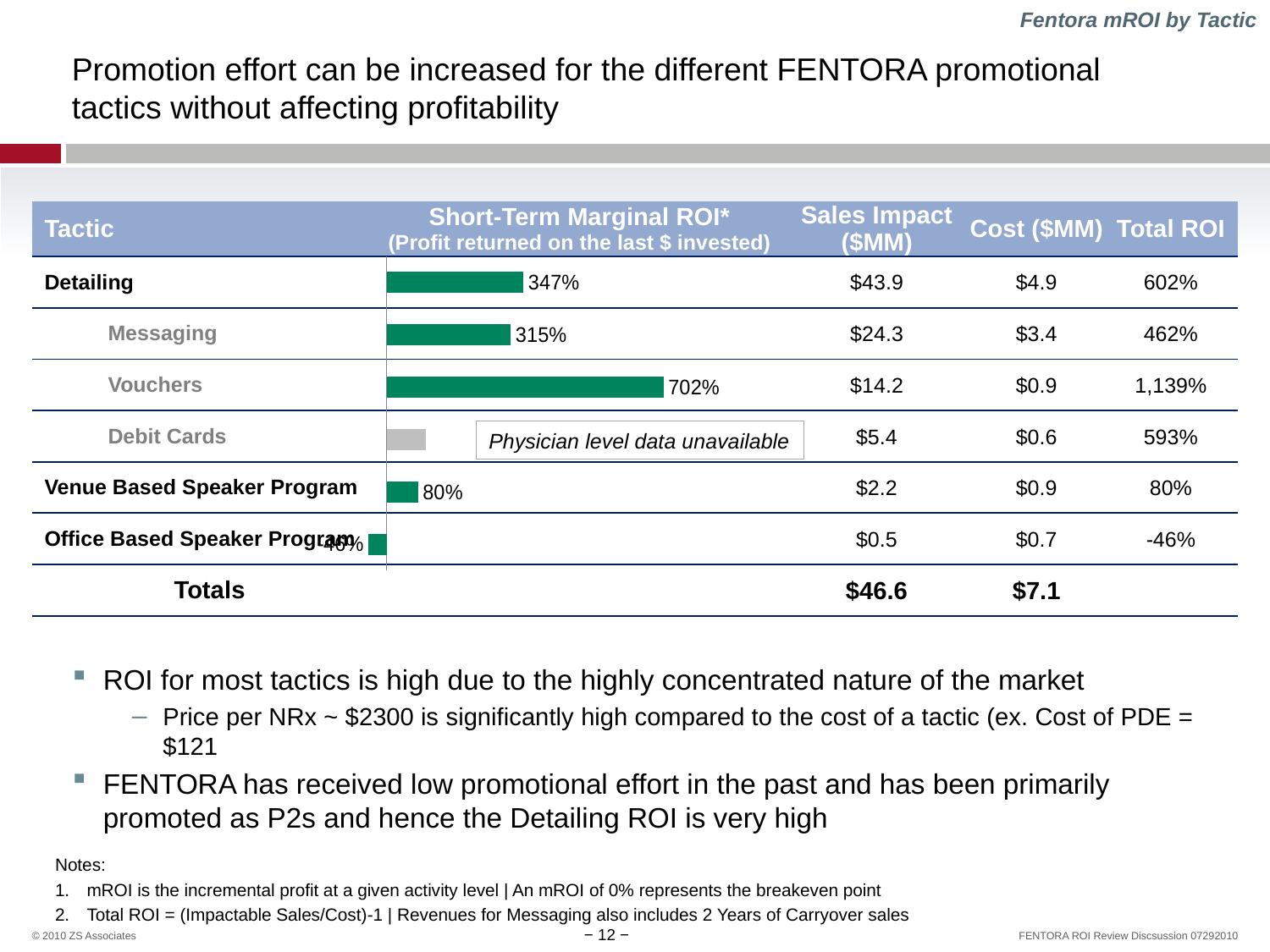

Fentora mROI by Tactic
# Promotion effort can be increased for the different FENTORA promotional tactics without affecting profitability
| Tactic | Short-Term Marginal ROI\* (Profit returned on the last $ invested) | Sales Impact ($MM) | Cost ($MM) | Total ROI |
| --- | --- | --- | --- | --- |
| Detailing |  | $43.9 | $4.9 | 602% |
| Messaging |  | $24.3 | $3.4 | 462% |
| Vouchers |  | $14.2 | $0.9 | 1,139% |
| Debit Cards |  | $5.4 | $0.6 | 593% |
| Venue Based Speaker Program |  | $2.2 | $0.9 | 80% |
| Office Based Speaker Program |  | $0.5 | $0.7 | -46% |
| Totals |  | $46.6 | $7.1 |  |

### Chart

| Category | Year 2009 |
|---|---|
| Office Based | -0.46 |
| Venue Based | 0.8 |
| Debit Cards | 1.0 |
| Vouchers | 7.02 |
| Messaging | 3.15 |
| Details | 3.4699999999999998 |
Physician level data unavailable
ROI for most tactics is high due to the highly concentrated nature of the market
Price per NRx ~ $2300 is significantly high compared to the cost of a tactic (ex. Cost of PDE = $121
FENTORA has received low promotional effort in the past and has been primarily promoted as P2s and hence the Detailing ROI is very high
Notes:
mROI is the incremental profit at a given activity level | An mROI of 0% represents the breakeven point
Total ROI = (Impactable Sales/Cost)-1 | Revenues for Messaging also includes 2 Years of Carryover sales